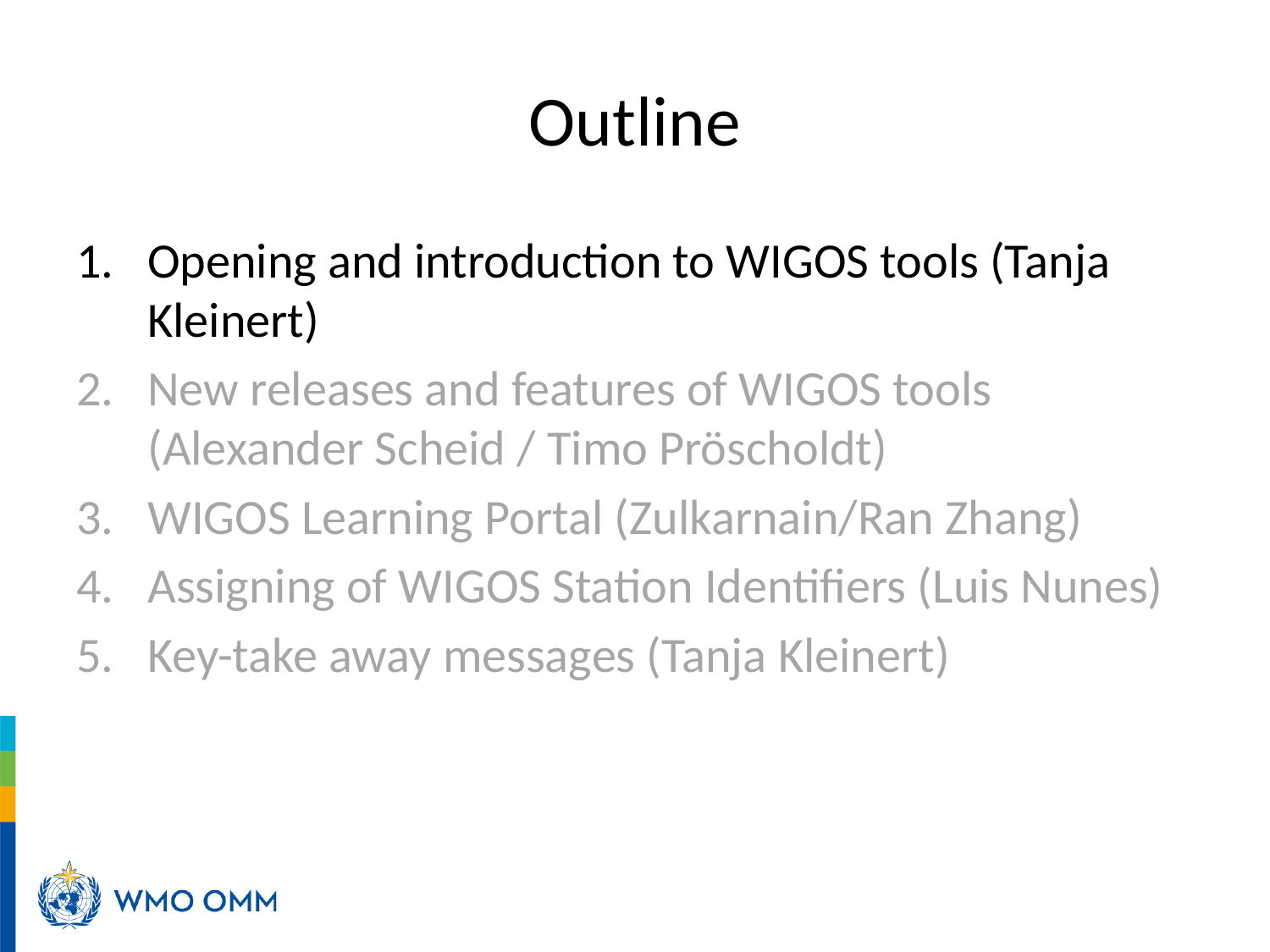

# Outline
Opening and introduction to WIGOS tools (Tanja Kleinert)
New releases and features of WIGOS tools (Alexander Scheid / Timo Pröscholdt)
WIGOS Learning Portal (Zulkarnain/Ran Zhang)
Assigning of WIGOS Station Identifiers (Luis Nunes)
Key-take away messages (Tanja Kleinert)